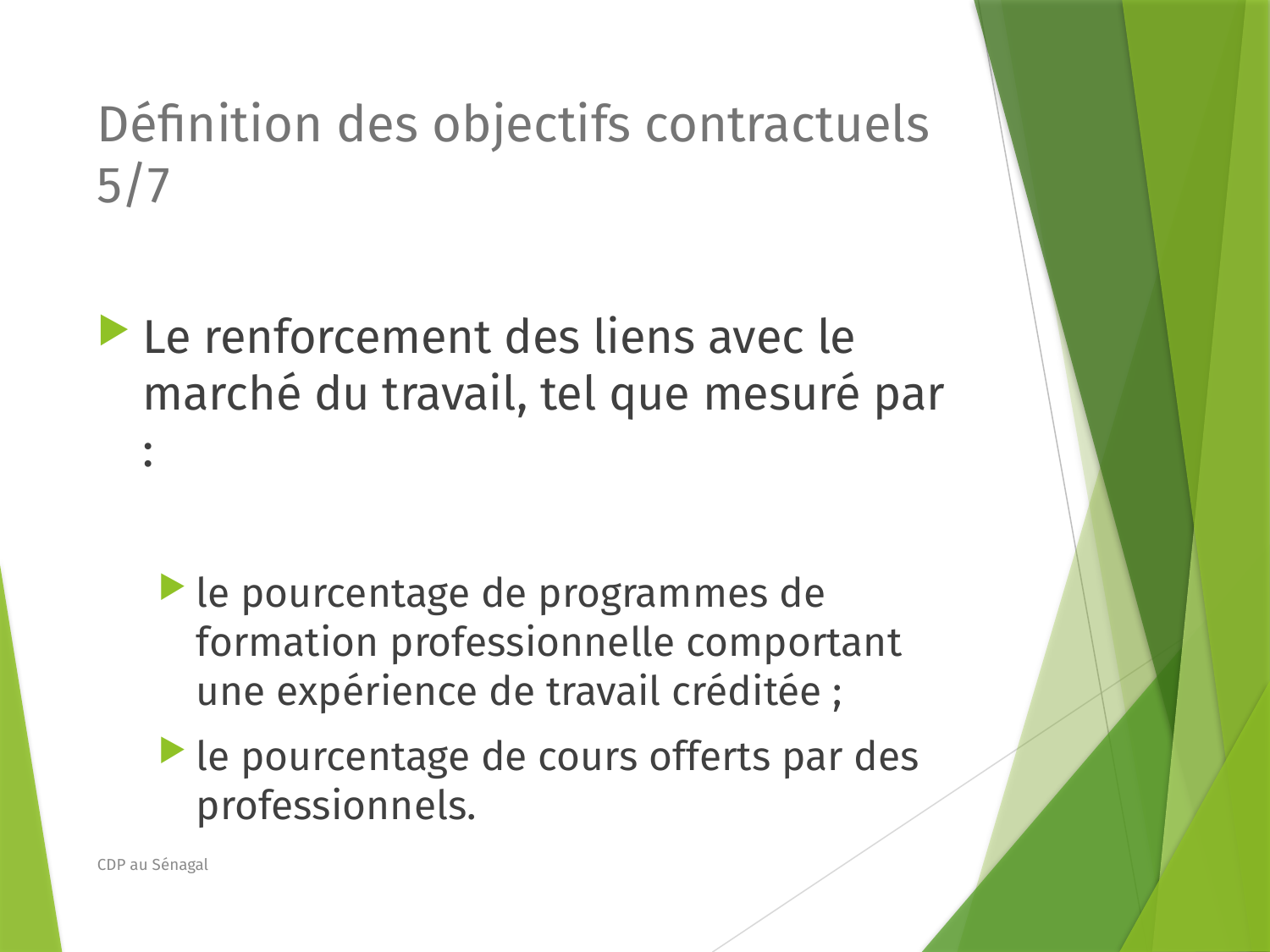

# Définition des objectifs contractuels 5/7
Le renforcement des liens avec le marché du travail, tel que mesuré par :

le pourcentage de programmes de formation professionnelle comportant une expérience de travail créditée ;
le pourcentage de cours offerts par des professionnels.
CDP au Sénagal